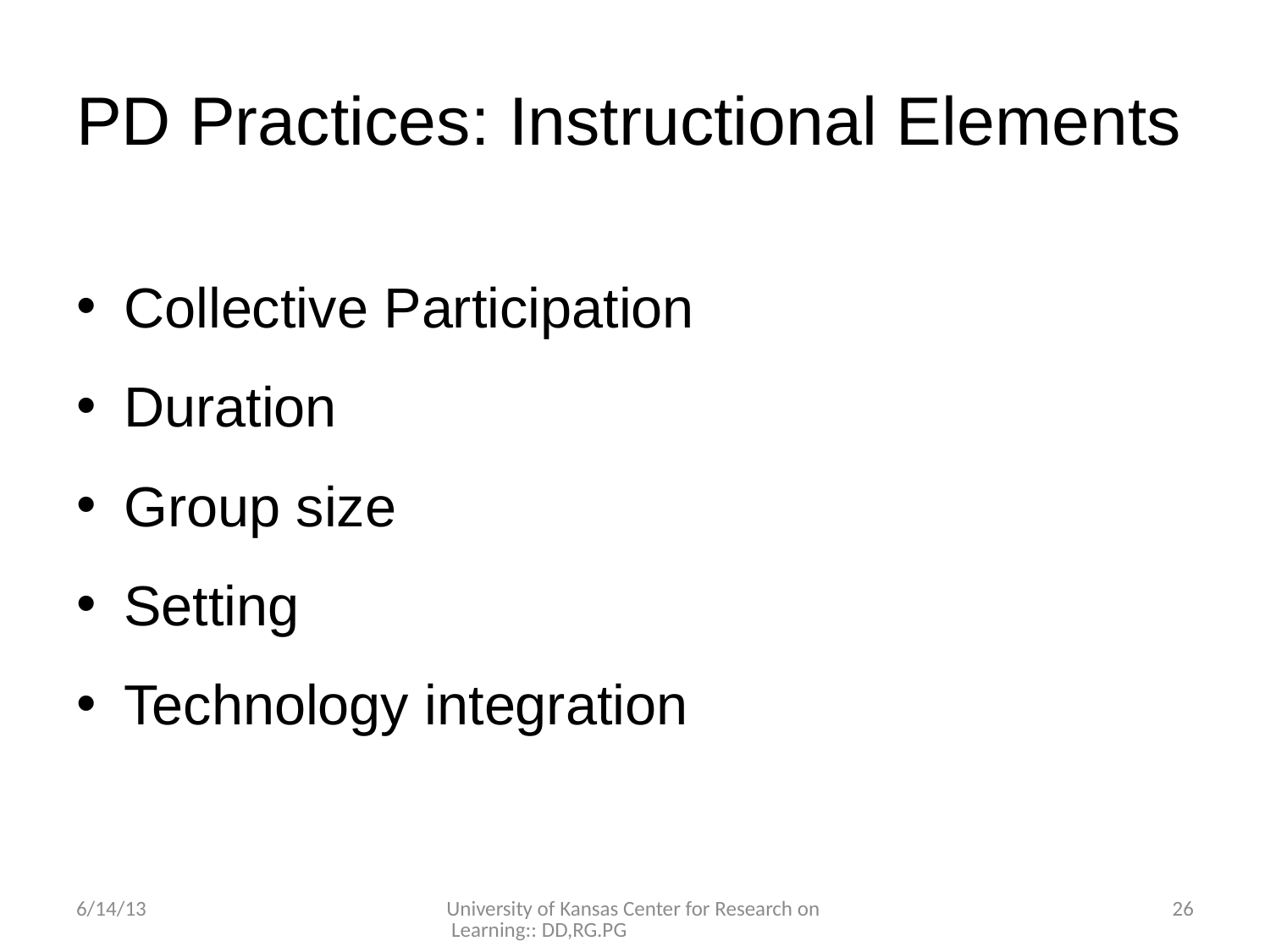

# PD Practices: Instructional Elements
Collective Participation
Duration
Group size
Setting
Technology integration
6/14/13
University of Kansas Center for Research on Learning:: DD,RG.PG
26